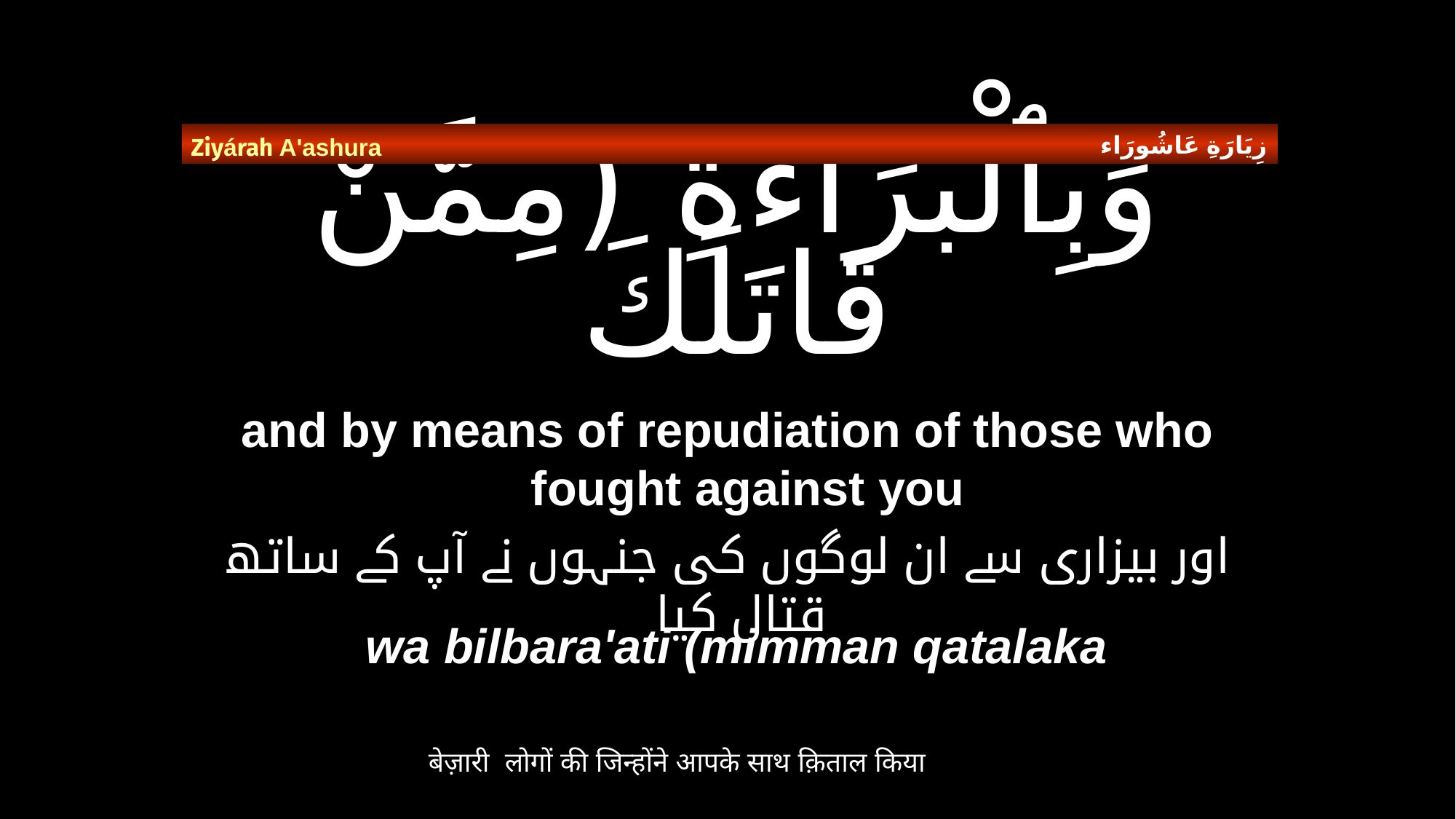

زِيَارَةِ عَاشُورَاء
Ziyárah A'ashura
# وَبِٱلْبَرَاءَةِ (مِمَّنْ قَاتَلَكَ
and by means of repudiation of those who fought against you
اور بیزاری سے ان لوگوں کی جنہوں نے آپ کے ساتھ قتال کیا
wa bilbara'ati (mimman qatalaka
बेज़ारी  लोगों की जिन्होंने आपके साथ क़िताल किया